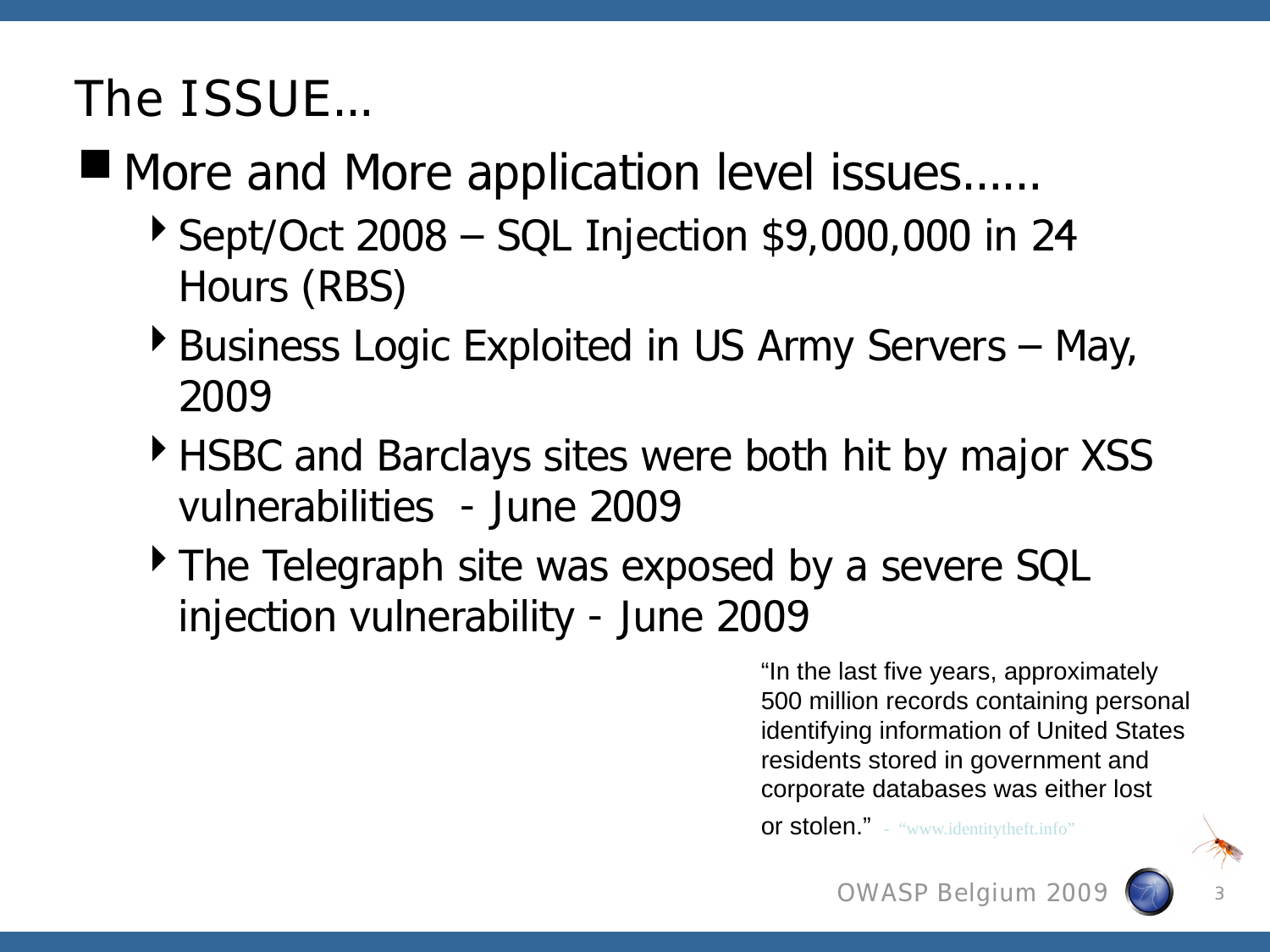

# The ISSUE…
More and More application level issues……
Sept/Oct 2008 – SQL Injection $9,000,000 in 24 Hours (RBS)
Business Logic Exploited in US Army Servers – May, 2009
HSBC and Barclays sites were both hit by major XSS vulnerabilities  - June 2009
The Telegraph site was exposed by a severe SQL injection vulnerability - June 2009

“In the last five years, approximately
500 million records containing personal
identifying information of United States
residents stored in government and
corporate databases was either lost
or stolen.”  -  “www.identitytheft.info”
3